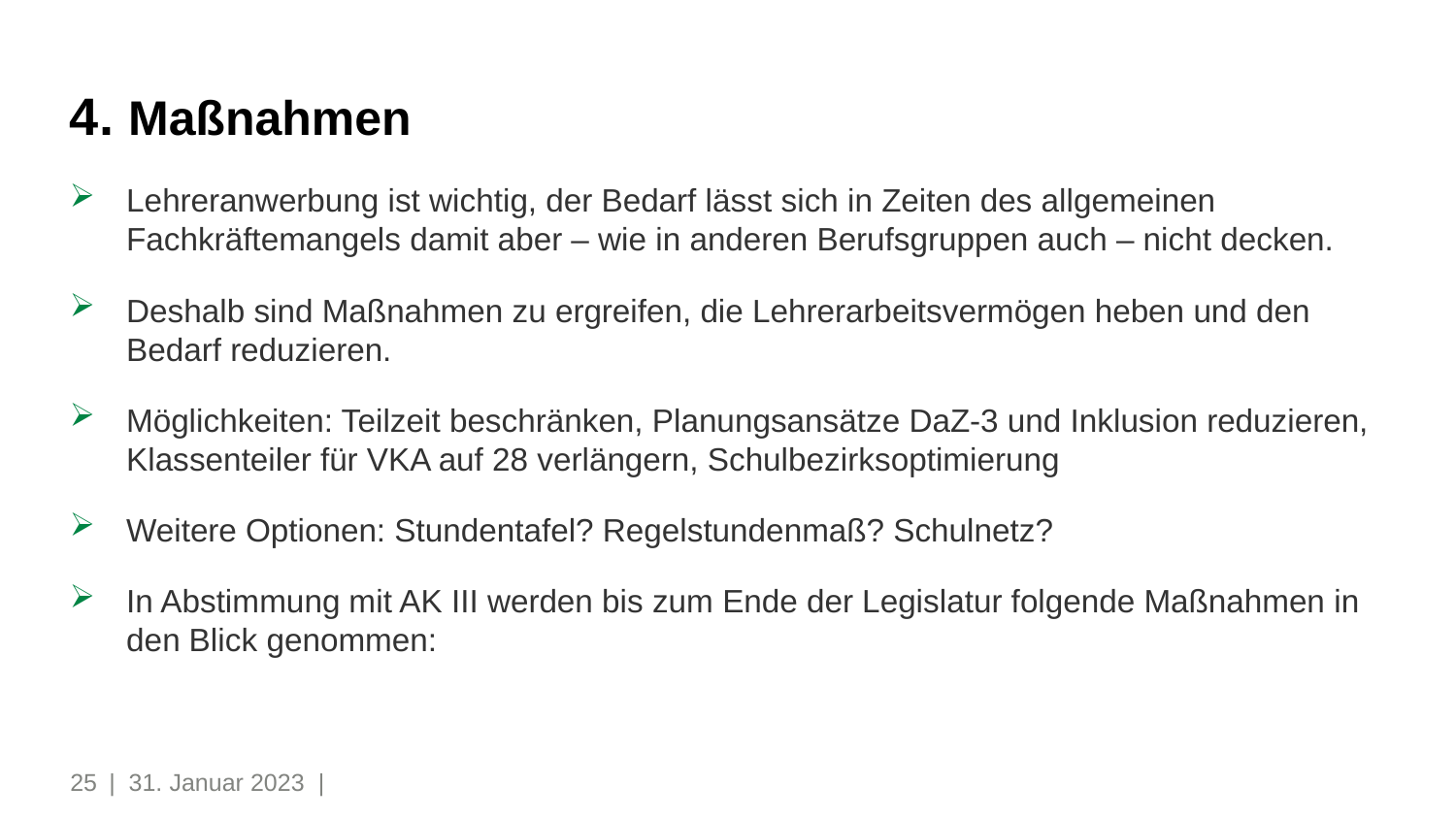

# 4. Maßnahmen
Lehreranwerbung ist wichtig, der Bedarf lässt sich in Zeiten des allgemeinen Fachkräftemangels damit aber – wie in anderen Berufsgruppen auch – nicht decken.
Deshalb sind Maßnahmen zu ergreifen, die Lehrerarbeitsvermögen heben und den Bedarf reduzieren.
Möglichkeiten: Teilzeit beschränken, Planungsansätze DaZ-3 und Inklusion reduzieren, Klassenteiler für VKA auf 28 verlängern, Schulbezirksoptimierung
Weitere Optionen: Stundentafel? Regelstundenmaß? Schulnetz?
In Abstimmung mit AK III werden bis zum Ende der Legislatur folgende Maßnahmen in den Blick genommen:
25
|  31. Januar 2023  |